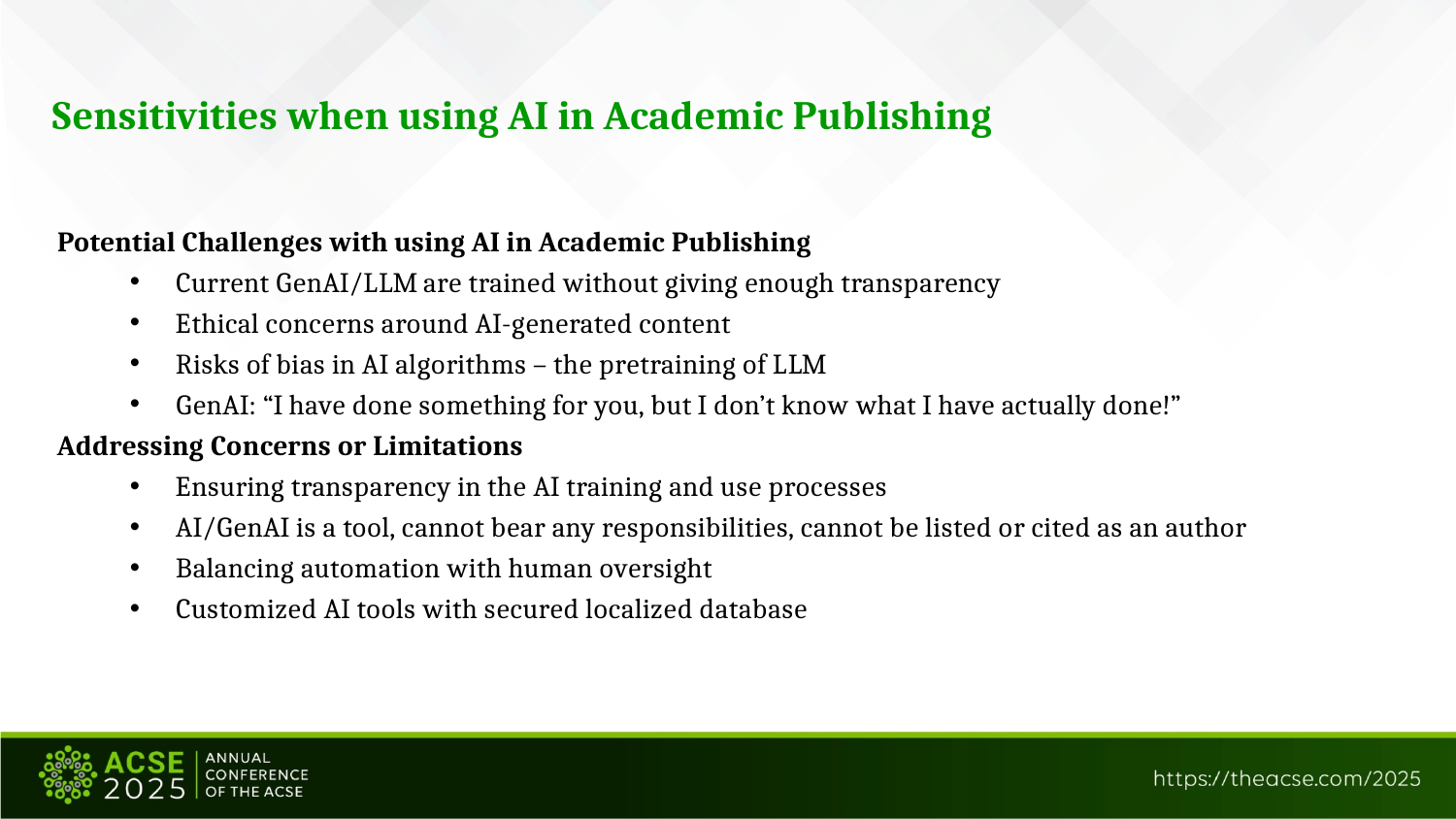

Sensitivities when using AI in Academic Publishing
Potential Challenges with using AI in Academic Publishing
Current GenAI/LLM are trained without giving enough transparency
Ethical concerns around AI-generated content
Risks of bias in AI algorithms – the pretraining of LLM
GenAI: “I have done something for you, but I don’t know what I have actually done!”
Addressing Concerns or Limitations
Ensuring transparency in the AI training and use processes
AI/GenAI is a tool, cannot bear any responsibilities, cannot be listed or cited as an author
Balancing automation with human oversight
Customized AI tools with secured localized database